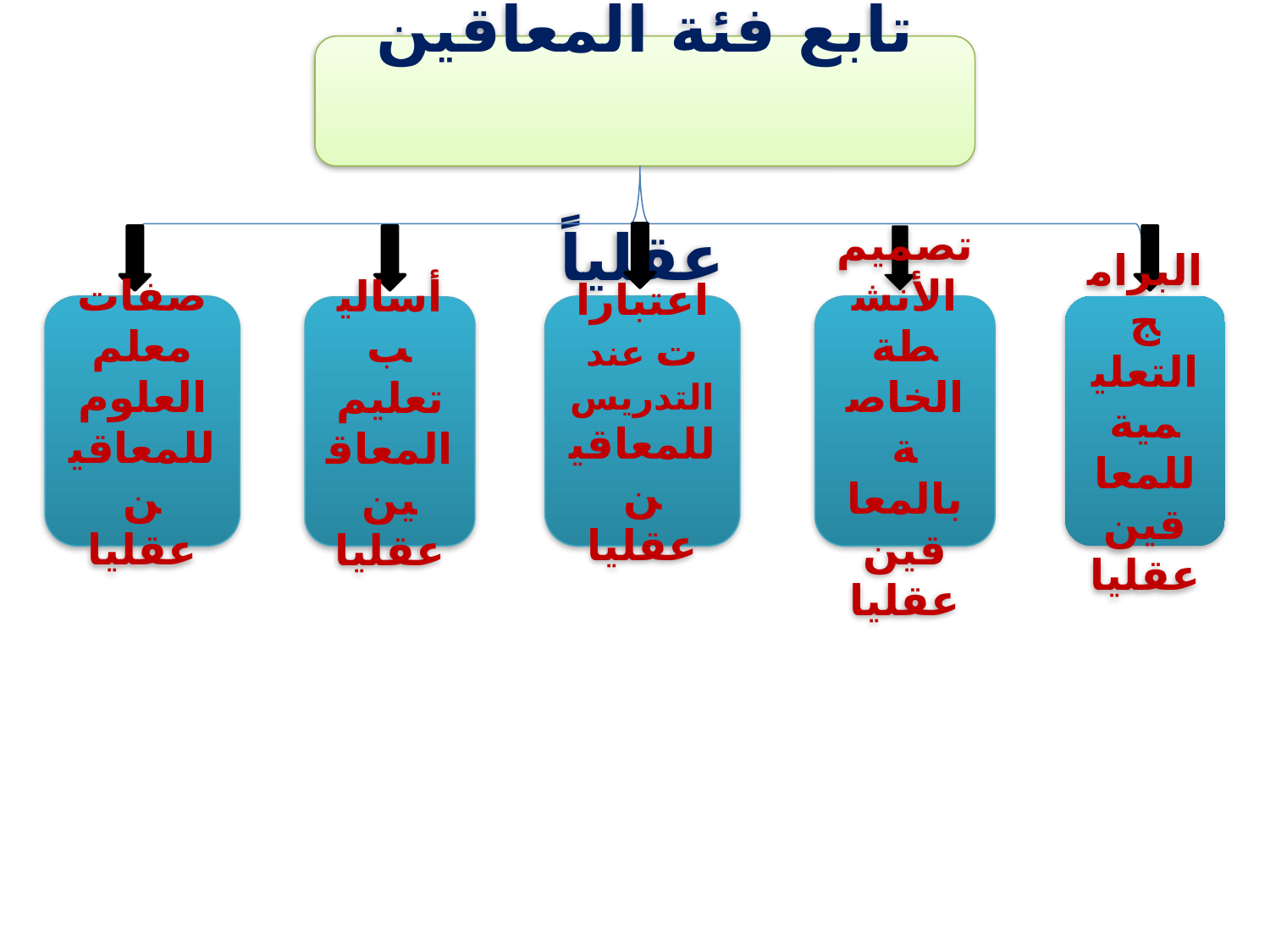

تابع فئة المعاقين عقلياً

صفات معلم العلوم للمعاقين عقليا
اعتبارات عند التدريس
للمعاقين عقليا
تصميم الأنشطة الخاصة بالمعاقين عقليا
البرامج التعليمية للمعاقين عقليا
أساليب تعليم المعاقين عقليا